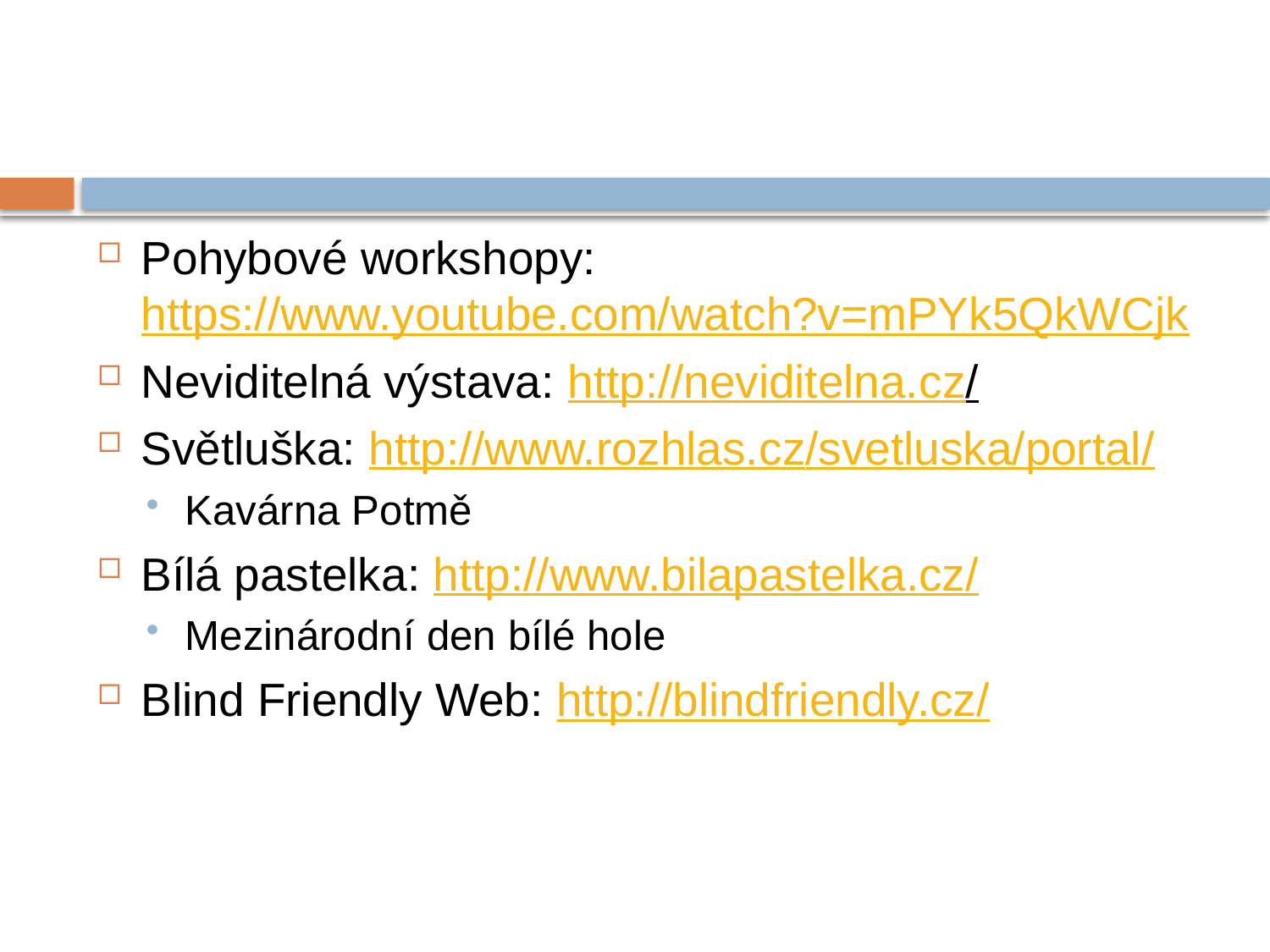

#
Pohybové workshopy: https://www.youtube.com/watch?v=mPYk5QkWCjk
Neviditelná výstava: http://neviditelna.cz/
Světluška: http://www.rozhlas.cz/svetluska/portal/
Kavárna Potmě
Bílá pastelka: http://www.bilapastelka.cz/
Mezinárodní den bílé hole
Blind Friendly Web: http://blindfriendly.cz/